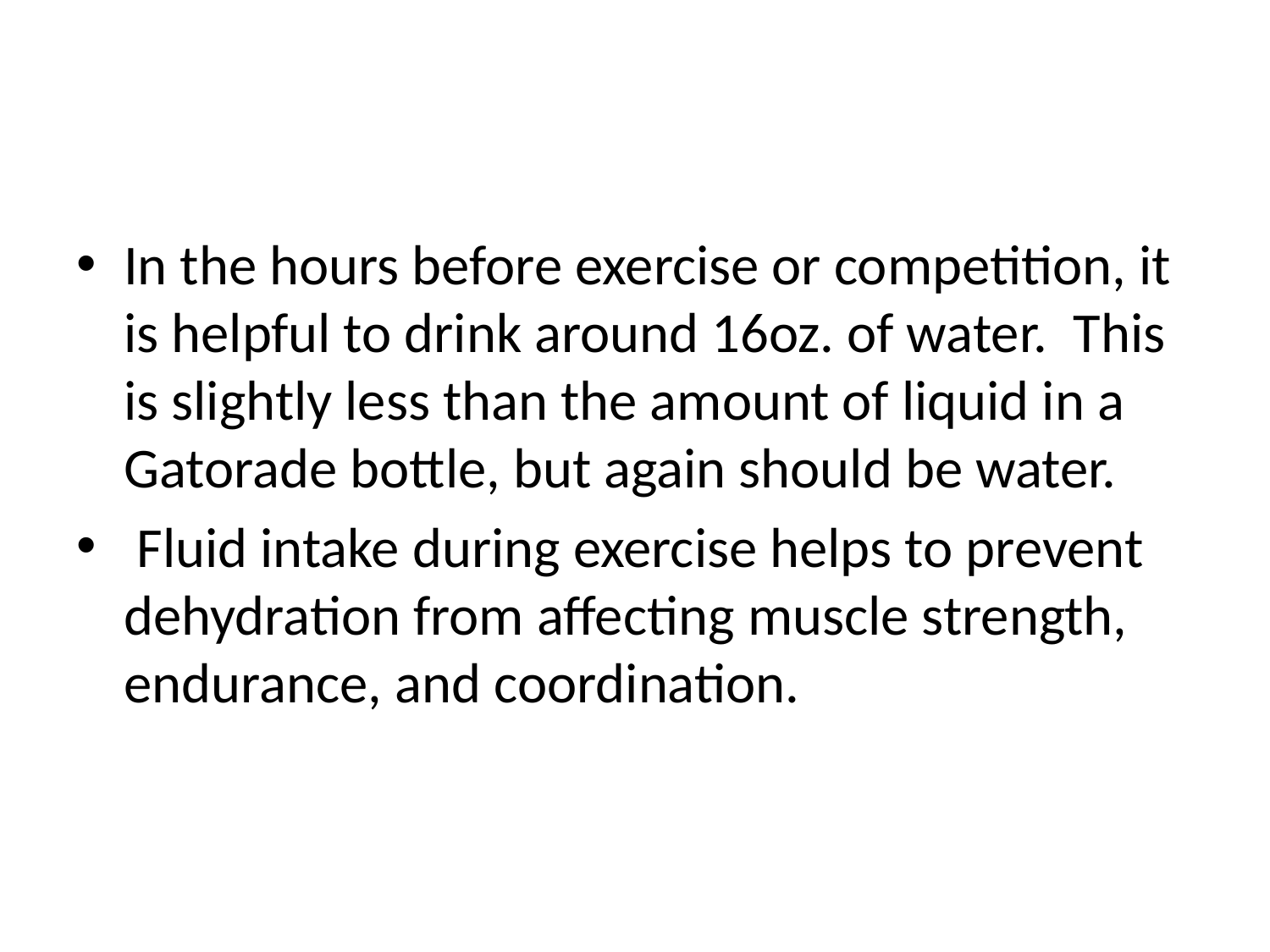

#
In the hours before exercise or competition, it is helpful to drink around 16oz. of water.  This is slightly less than the amount of liquid in a Gatorade bottle, but again should be water.
 Fluid intake during exercise helps to prevent dehydration from affecting muscle strength, endurance, and coordination.